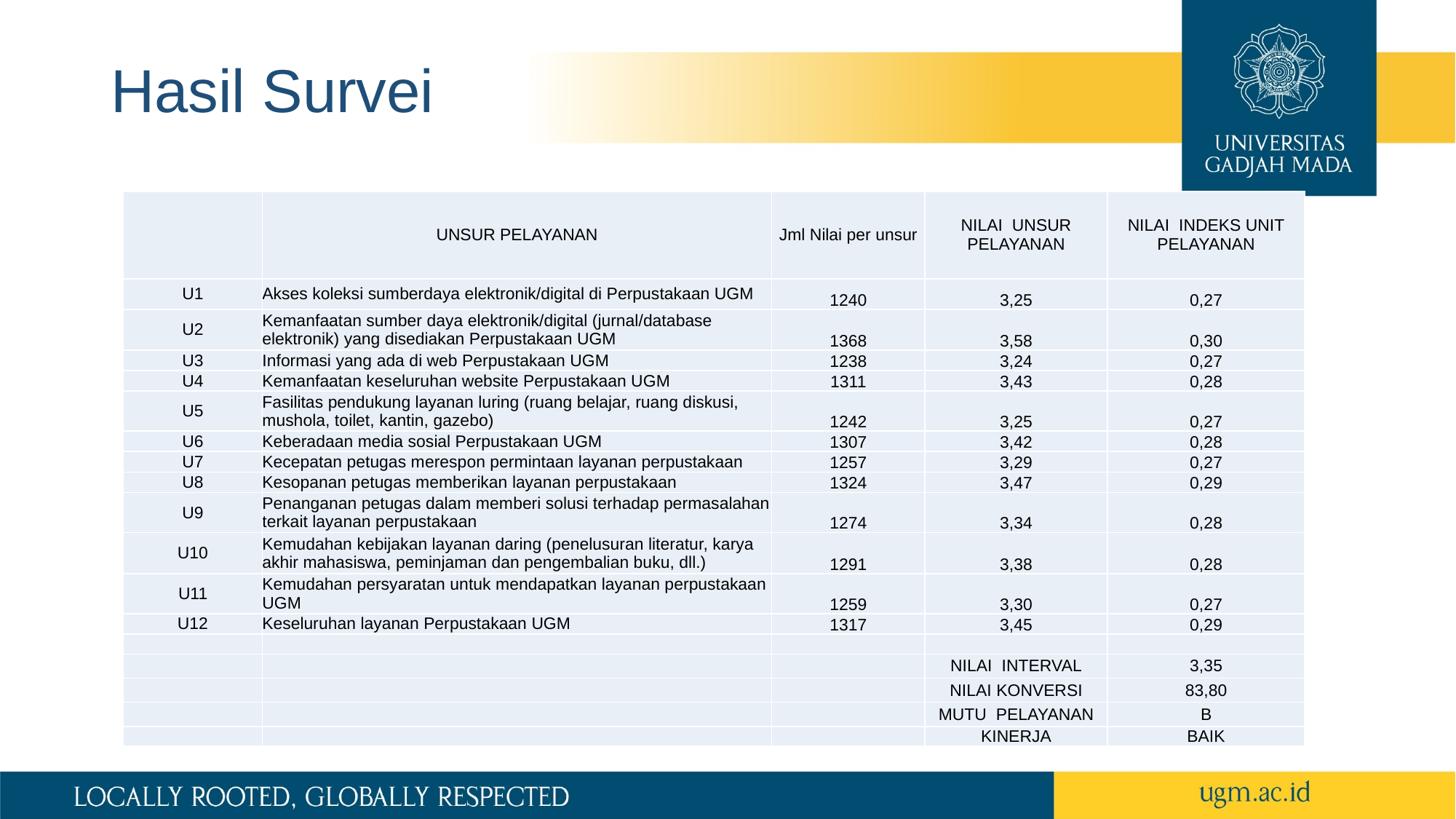

Sumber: Data survei yang diolah (Perpustakaan UGM, 2021)
# Hasil Survei
|  | UNSUR PELAYANAN | Jml Nilai per unsur | NILAI UNSUR PELAYANAN | NILAI INDEKS UNIT PELAYANAN |
| --- | --- | --- | --- | --- |
| U1 | Akses koleksi sumberdaya elektronik/digital di Perpustakaan UGM | 1240 | 3,25 | 0,27 |
| U2 | Kemanfaatan sumber daya elektronik/digital (jurnal/database elektronik) yang disediakan Perpustakaan UGM | 1368 | 3,58 | 0,30 |
| U3 | Informasi yang ada di web Perpustakaan UGM | 1238 | 3,24 | 0,27 |
| U4 | Kemanfaatan keseluruhan website Perpustakaan UGM | 1311 | 3,43 | 0,28 |
| U5 | Fasilitas pendukung layanan luring (ruang belajar, ruang diskusi, mushola, toilet, kantin, gazebo) | 1242 | 3,25 | 0,27 |
| U6 | Keberadaan media sosial Perpustakaan UGM | 1307 | 3,42 | 0,28 |
| U7 | Kecepatan petugas merespon permintaan layanan perpustakaan | 1257 | 3,29 | 0,27 |
| U8 | Kesopanan petugas memberikan layanan perpustakaan | 1324 | 3,47 | 0,29 |
| U9 | Penanganan petugas dalam memberi solusi terhadap permasalahan terkait layanan perpustakaan | 1274 | 3,34 | 0,28 |
| U10 | Kemudahan kebijakan layanan daring (penelusuran literatur, karya akhir mahasiswa, peminjaman dan pengembalian buku, dll.) | 1291 | 3,38 | 0,28 |
| U11 | Kemudahan persyaratan untuk mendapatkan layanan perpustakaan UGM | 1259 | 3,30 | 0,27 |
| U12 | Keseluruhan layanan Perpustakaan UGM | 1317 | 3,45 | 0,29 |
|  |  |  |  |  |
|  |  |  | NILAI INTERVAL | 3,35 |
|  |  |  | NILAI KONVERSI | 83,80 |
|  |  |  | MUTU PELAYANAN | B |
|  |  |  | KINERJA | BAIK |